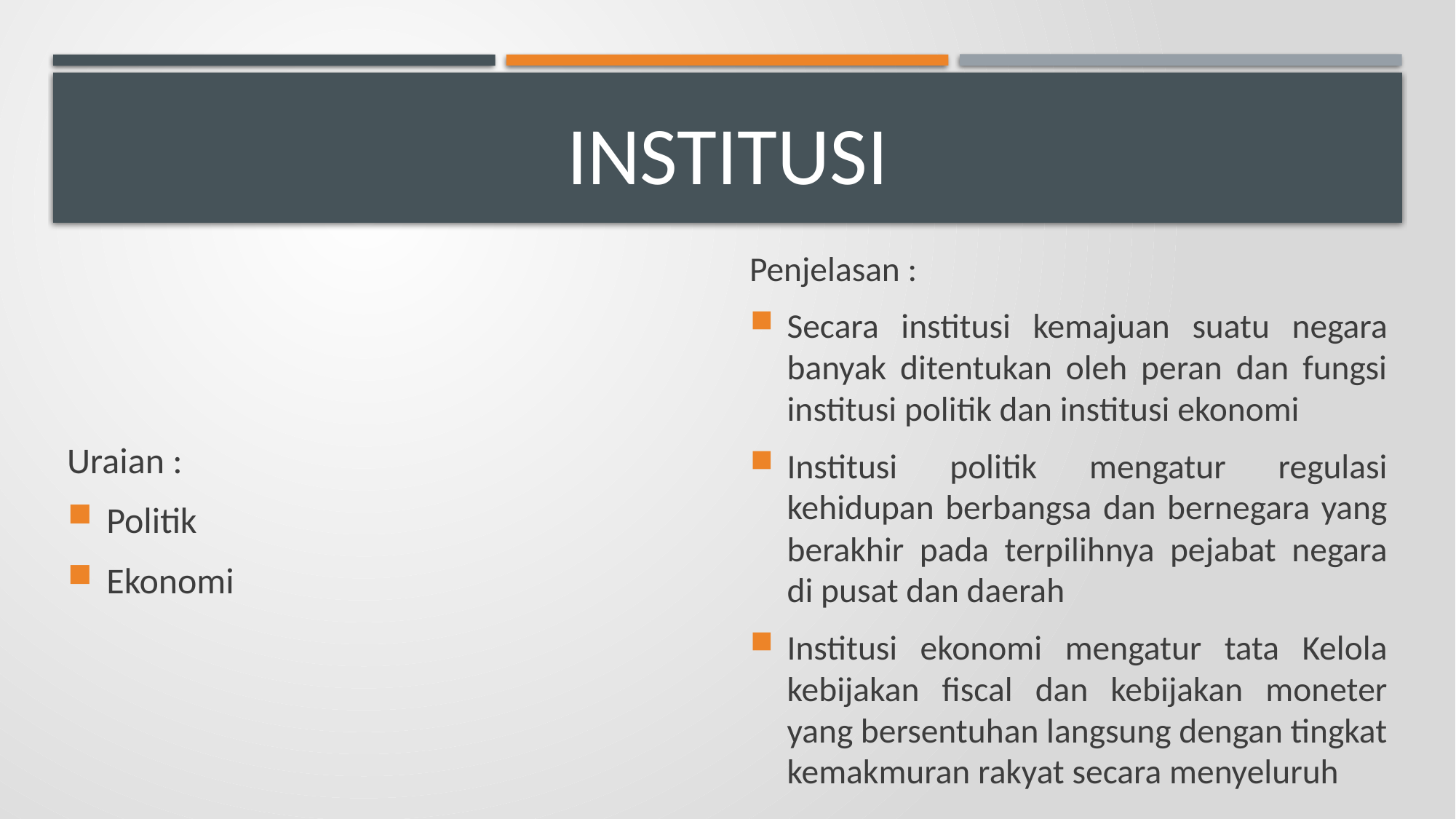

# institusi
Uraian :
Politik
Ekonomi
Penjelasan :
Secara institusi kemajuan suatu negara banyak ditentukan oleh peran dan fungsi institusi politik dan institusi ekonomi
Institusi politik mengatur regulasi kehidupan berbangsa dan bernegara yang berakhir pada terpilihnya pejabat negara di pusat dan daerah
Institusi ekonomi mengatur tata Kelola kebijakan fiscal dan kebijakan moneter yang bersentuhan langsung dengan tingkat kemakmuran rakyat secara menyeluruh